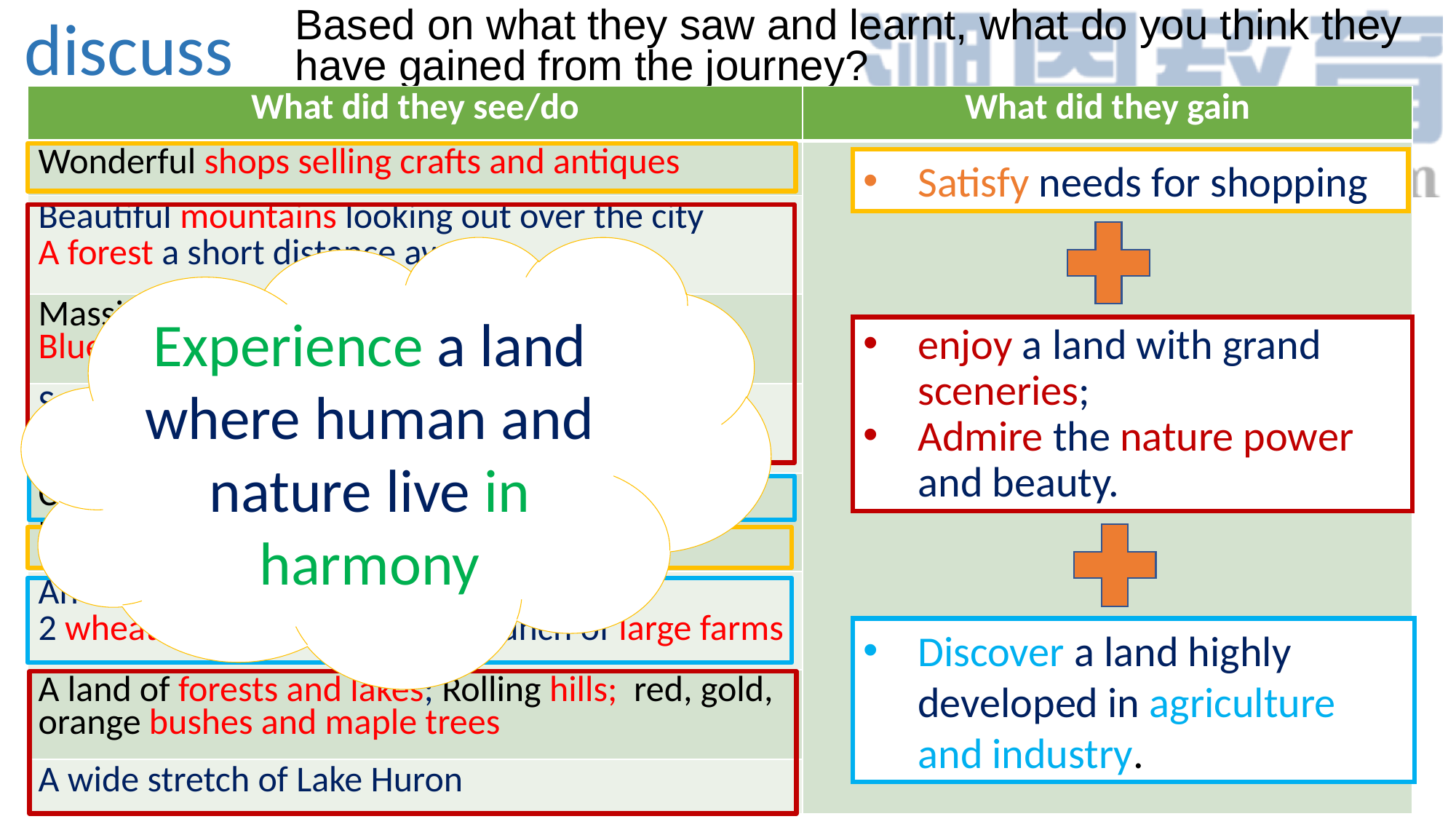

discuss
Based on what they saw and learnt, what do you think they have gained from the journey?
| What did they see/do | What did they gain |
| --- | --- |
| Wonderful shops selling crafts and antiques |  |
| Beautiful mountains looking out over the city A forest a short distance away |  |
| Massive mountains and forests Blue water with exceptional beauty |  |
| Spectacular mountain peaks and forests; Highlight: different creatures |  |
| Center of Canada’s oil and gas drilling industry Home to many shopping malls |  |
| An amazing open country 2 wheat-growing provinces; a bunch of large farms |  |
| A land of forests and lakes; Rolling hills; red, gold, orange bushes and maple trees |  |
| A wide stretch of Lake Huron |  |

Satisfy needs for shopping

Experience a land where human and nature live in harmony
enjoy a land with grand sceneries;
Admire the nature power and beauty.

Discover a land highly developed in agriculture and industry.